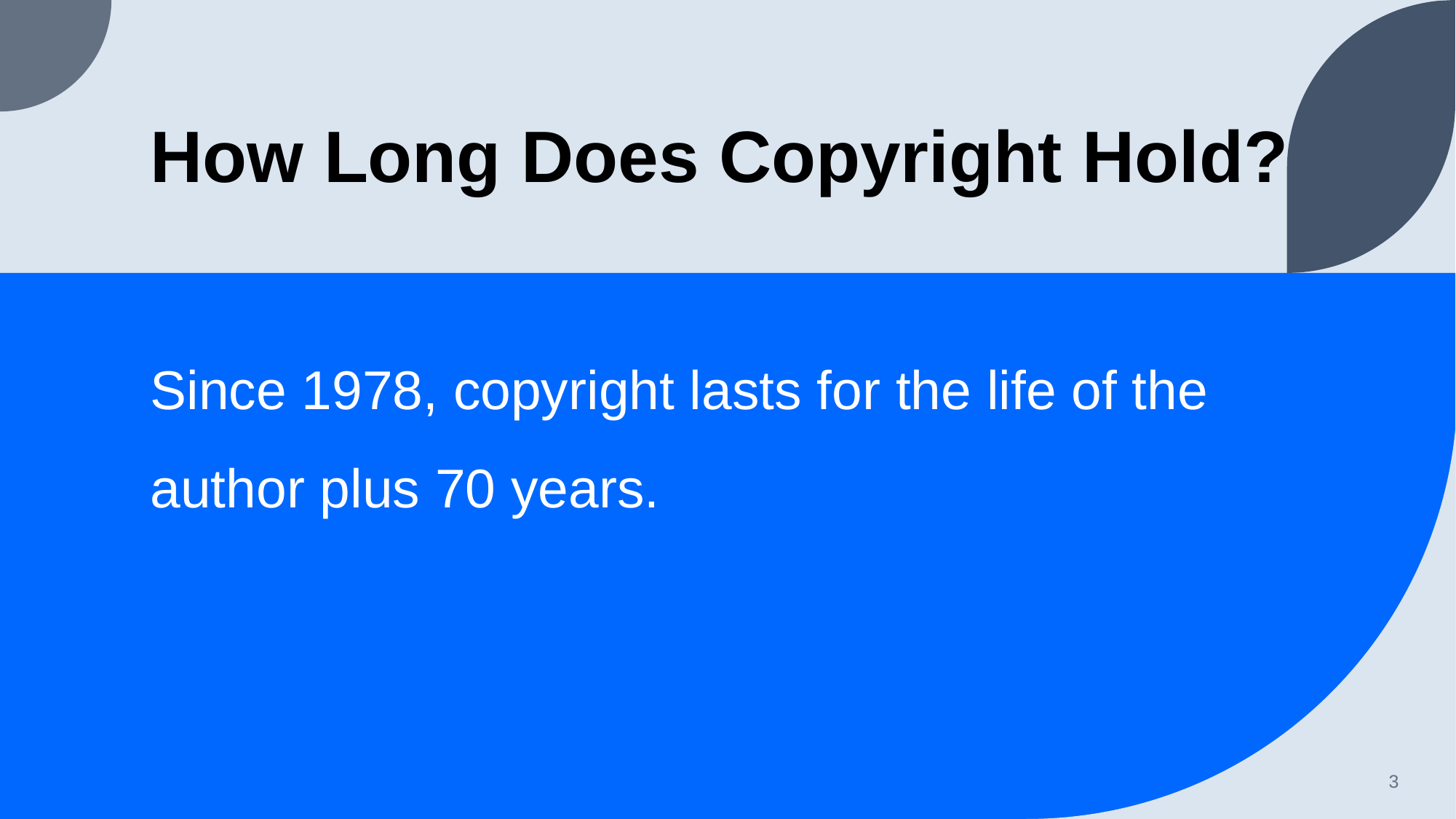

# How Long Does Copyright Hold?
Since 1978, copyright lasts for the life of the author plus 70 years.
3